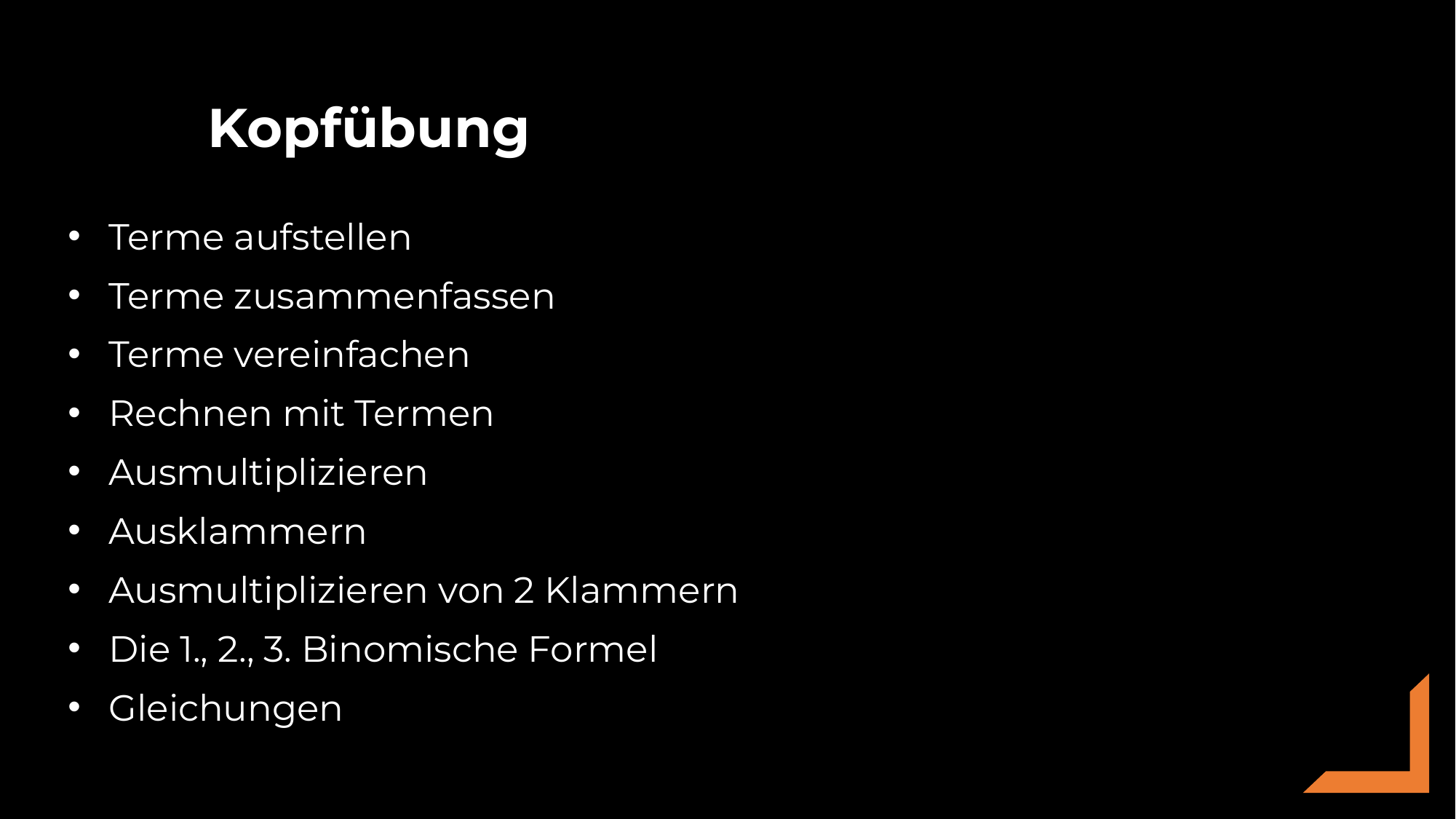

Terme aufstellen
Terme zusammenfassen
Terme vereinfachen
Rechnen mit Termen
Ausmultiplizieren
Ausklammern
Ausmultiplizieren von 2 Klammern
Die 1., 2., 3. Binomische Formel
Gleichungen